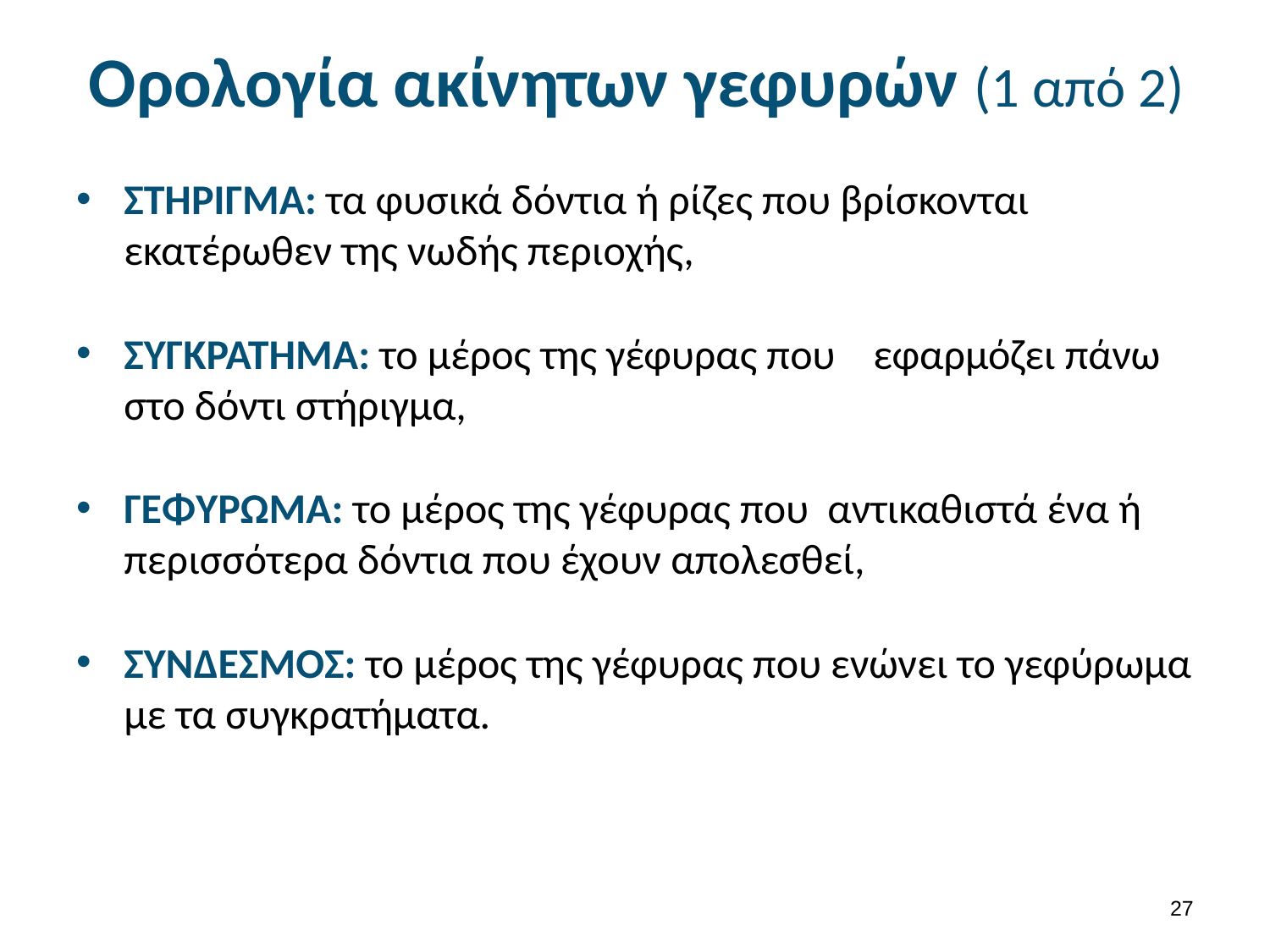

# Ορολογία ακίνητων γεφυρών (1 από 2)
ΣΤΗΡΙΓΜΑ: τα φυσικά δόντια ή ρίζες που βρίσκονται  εκατέρωθεν της νωδής περιοχής,
ΣΥΓΚΡΑΤΗΜΑ: το μέρος της γέφυρας που    εφαρμόζει πάνω στο δόντι στήριγμα,
ΓΕΦΥΡΩΜΑ: το μέρος της γέφυρας που  αντικαθιστά ένα ή περισσότερα δόντια που έχουν απολεσθεί,
ΣΥΝΔΕΣΜΟΣ: το μέρος της γέφυρας που ενώνει το γεφύρωμα με τα συγκρατήματα.

27